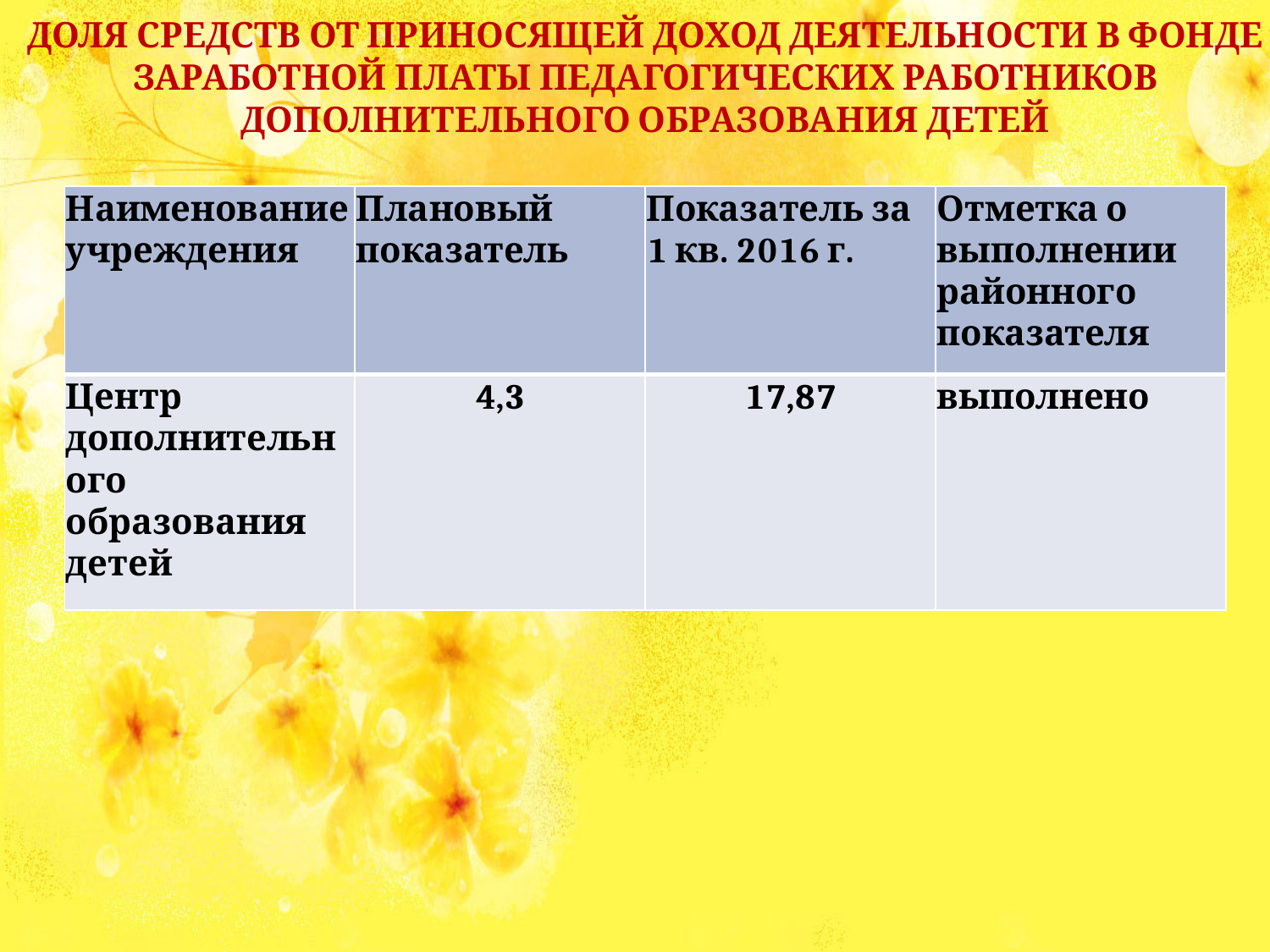

Доля средств от приносящей доход деятельности в фонде заработной платы педагогических работников дополнительного образования детей
| Наименование учреждения | Плановый показатель | Показатель за 1 кв. 2016 г. | Отметка о выполнении районного показателя |
| --- | --- | --- | --- |
| Центр дополнительного образования детей | 4,3 | 17,87 | выполнено |